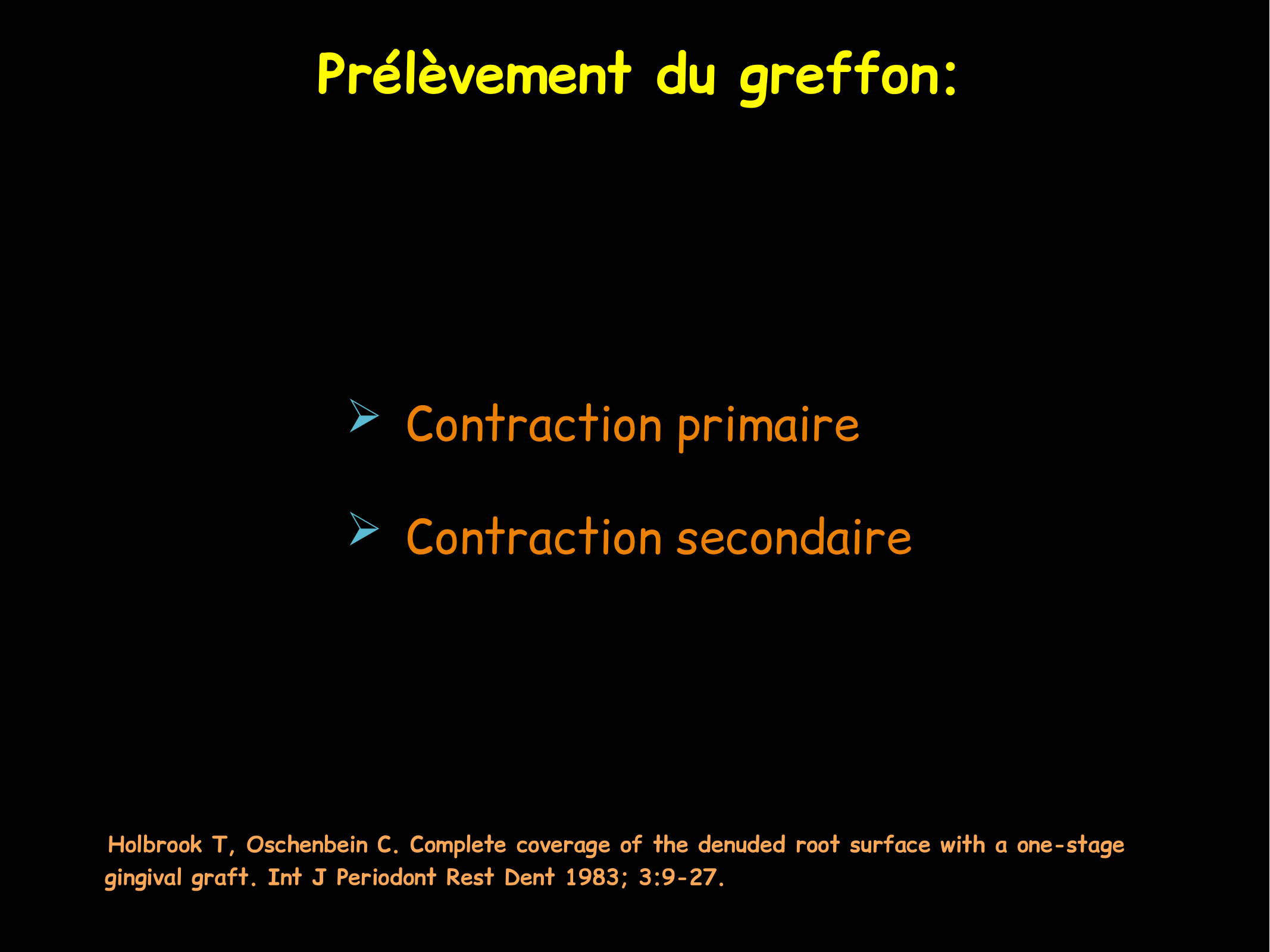

# Prélèvement du greffon:
Contraction primaire

Contraction secondaire
    Holbrook T, Oschenbein C. Complete coverage of the denuded root surface with a one-stage gingival graft. Int J Periodont Rest Dent 1983; 3:9-27.